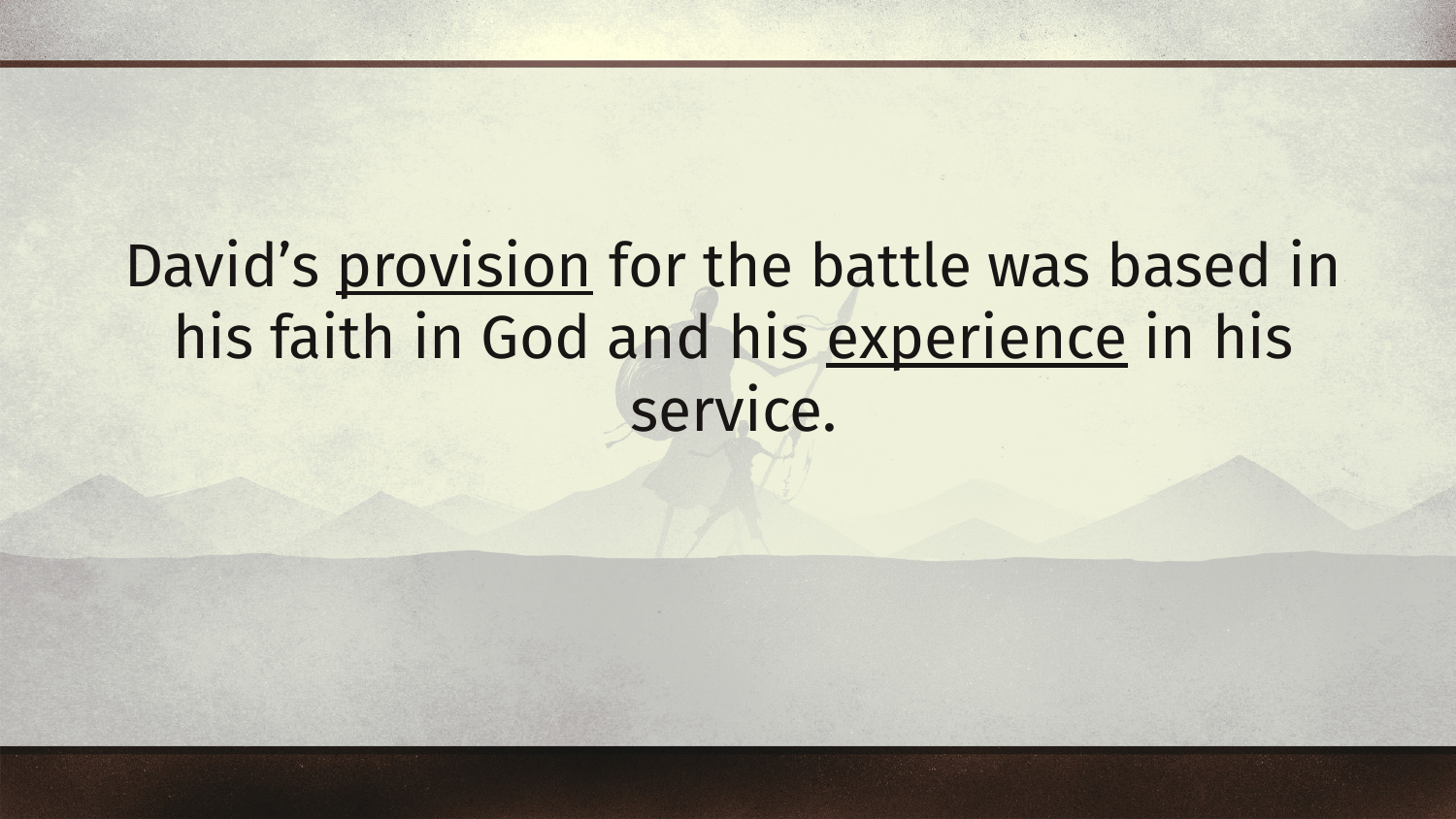

David’s provision for the battle was based in his faith in God and his experience in his service.